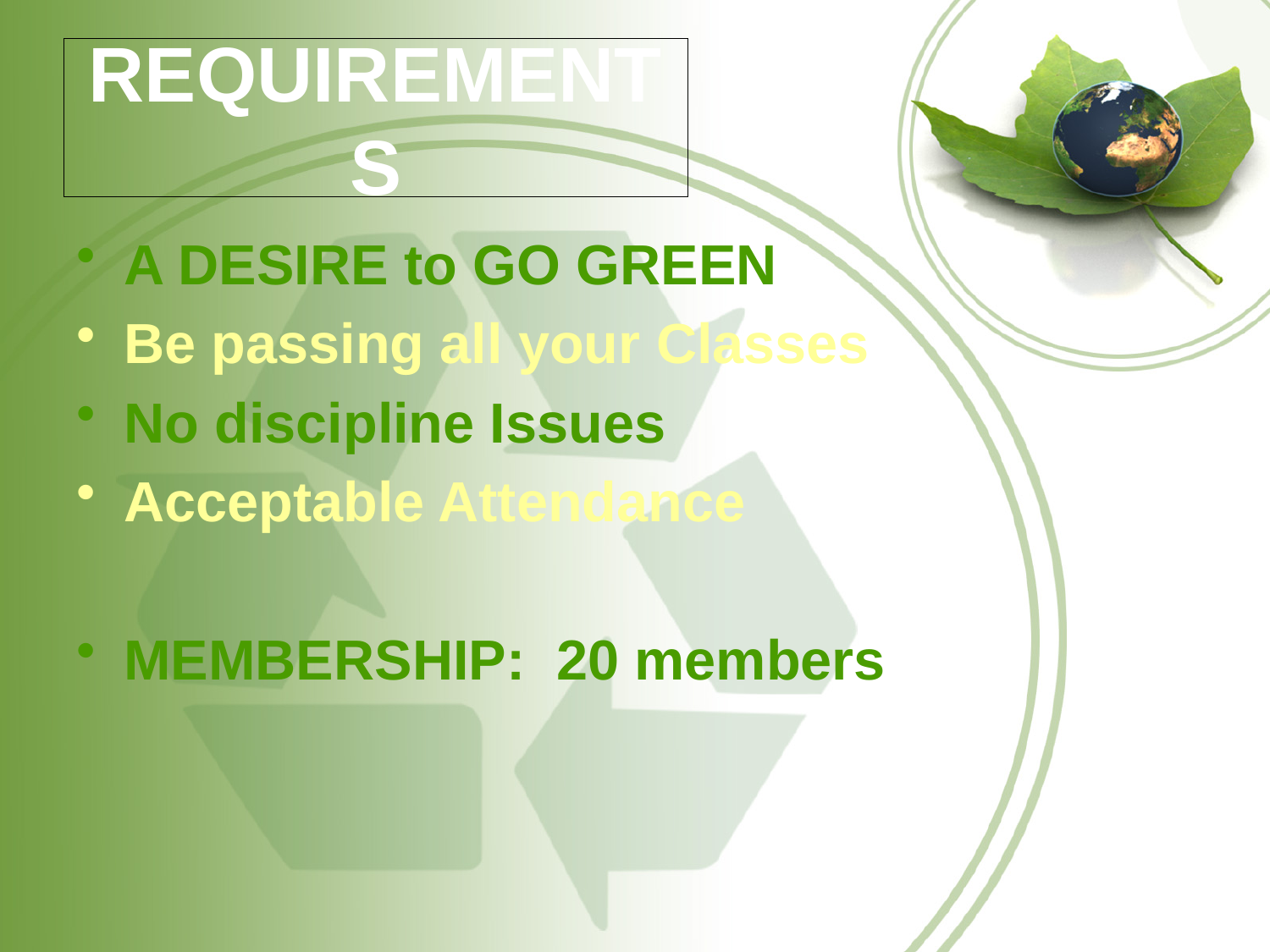

# REQUIREMENTS
A DESIRE to GO GREEN
Be passing all your Classes
No discipline Issues
Acceptable Attendance

MEMBERSHIP:  20 members